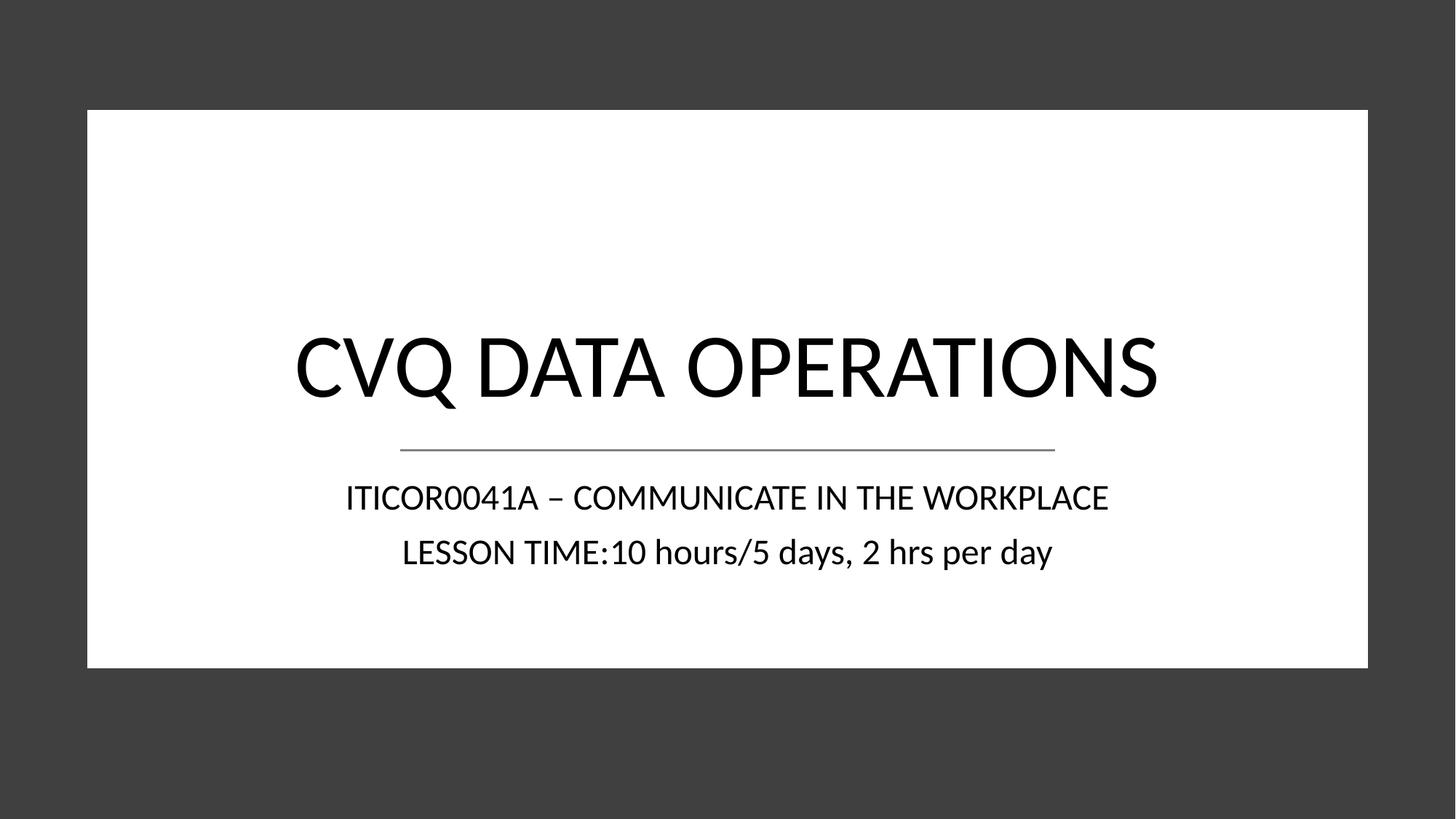

# CVQ DATA OPERATIONS
ITICOR0041A – COMMUNICATE IN THE WORKPLACE
LESSON TIME:10 hours/5 days, 2 hrs per day

CPDD 2020